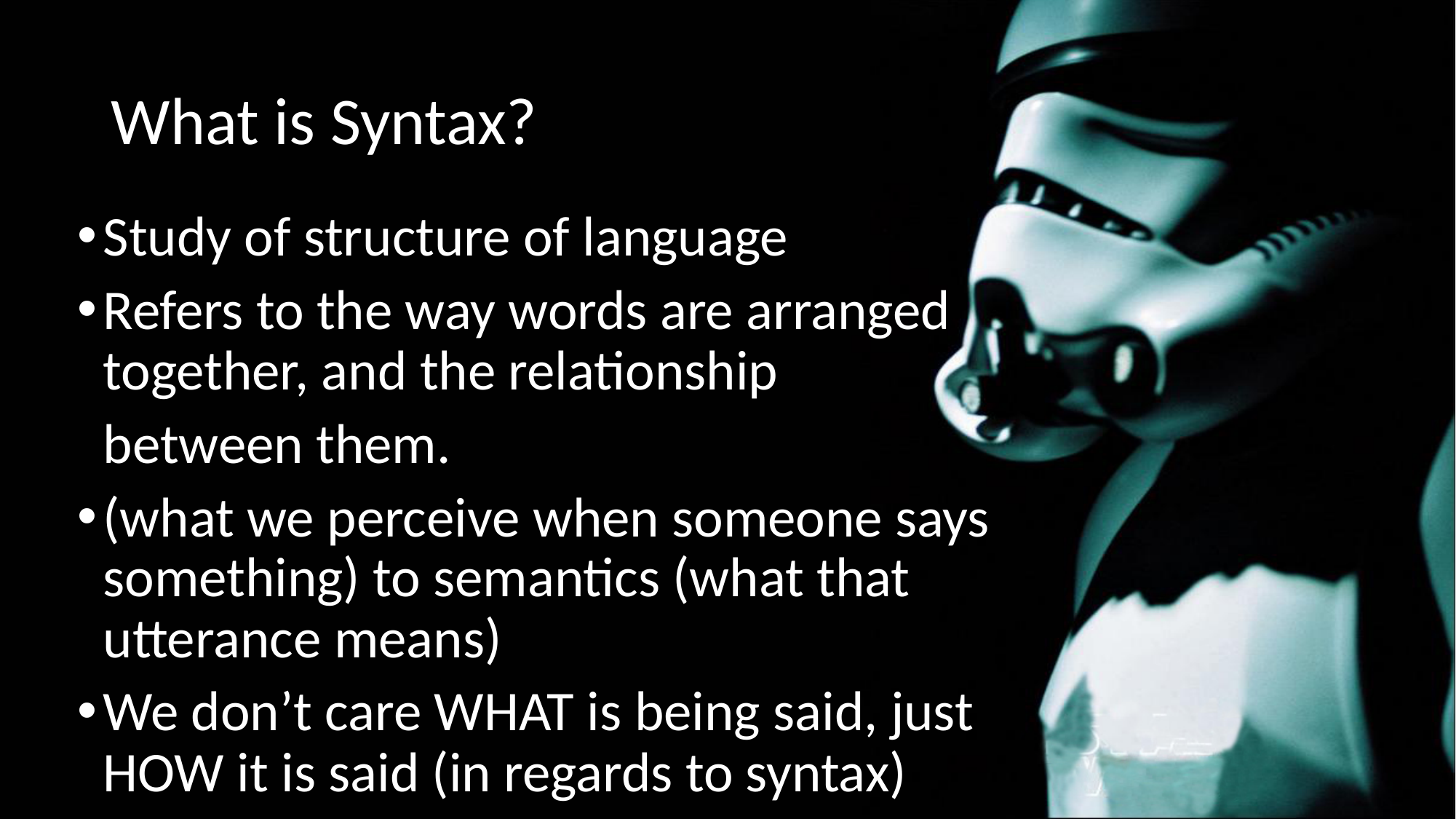

# What is Syntax?
Study of structure of language
Refers to the way words are arranged together, and the relationship
  between them.
(what we perceive when someone says something) to semantics (what that utterance means)
We don’t care WHAT is being said, just HOW it is said (in regards to syntax)